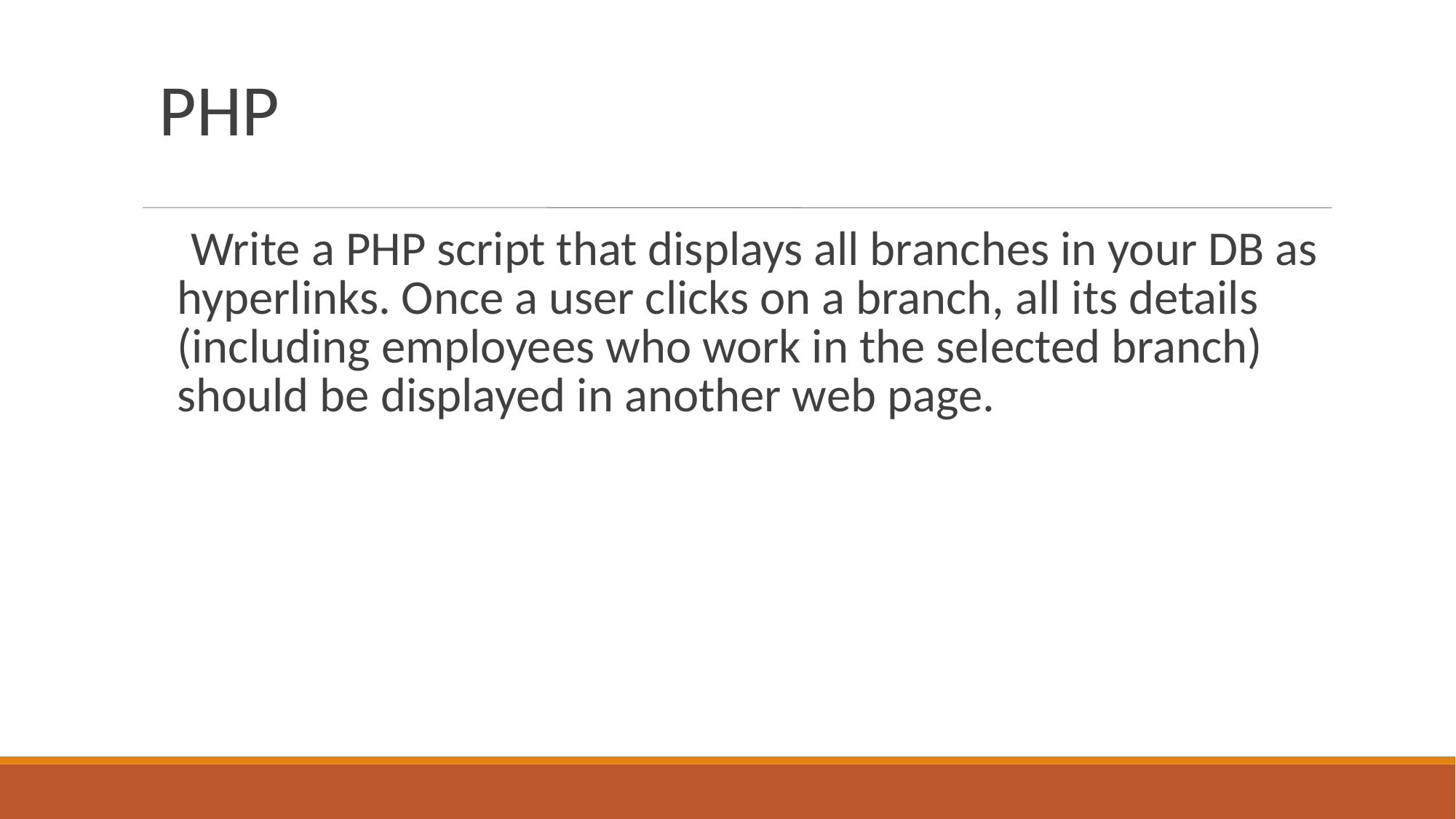

PHP
Write a PHP script that displays all branches in your DB as hyperlinks. Once a user clicks on a branch, all its details (including employees who work in the selected branch) should be displayed in another web page.